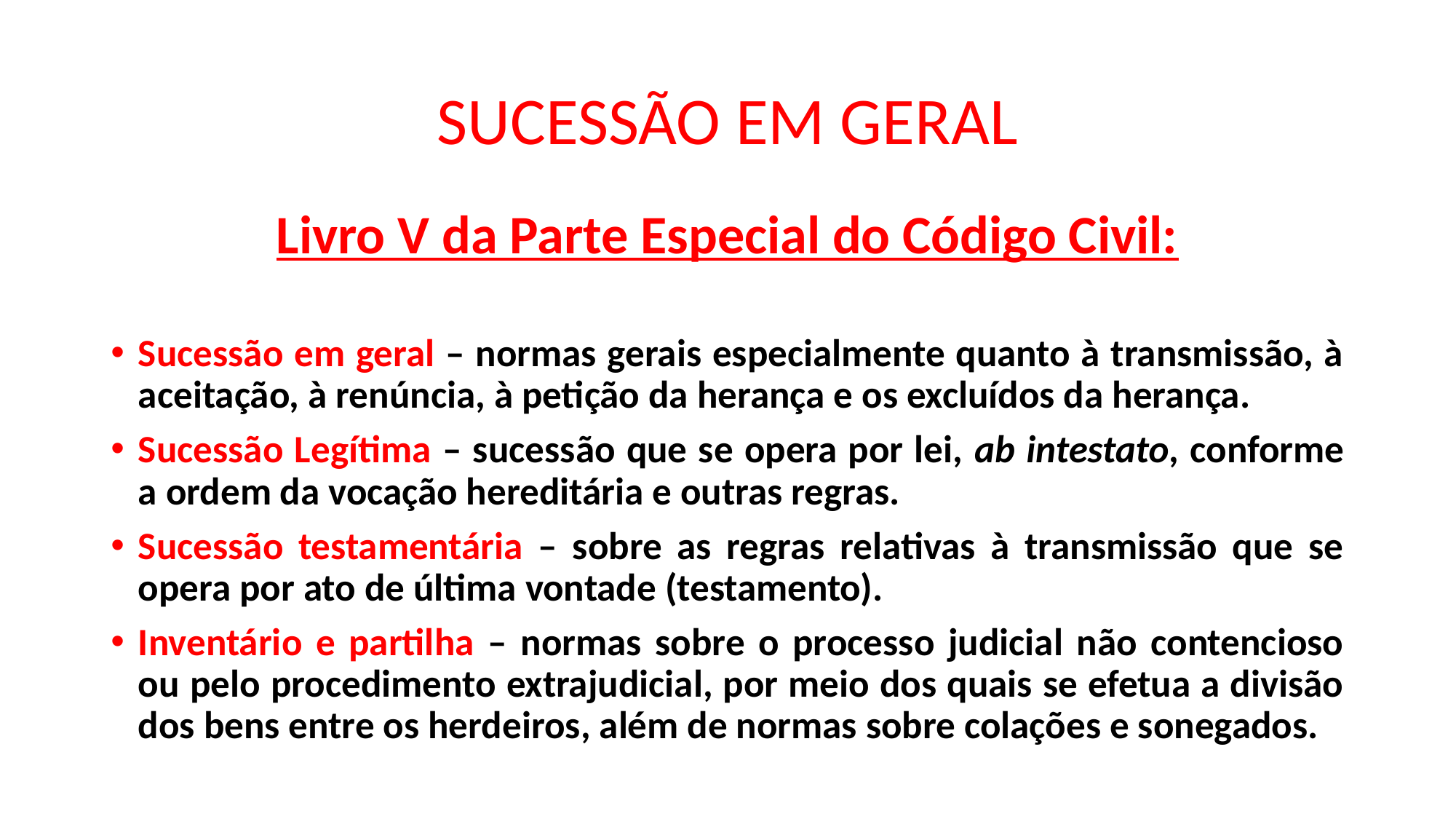

# SUCESSÃO EM GERAL
Livro V da Parte Especial do Código Civil:

Sucessão em geral – normas gerais especialmente quanto à transmissão, à aceitação, à renúncia, à petição da herança e os excluídos da herança.
Sucessão Legítima – sucessão que se opera por lei, ab intestato, conforme a ordem da vocação hereditária e outras regras.
Sucessão testamentária – sobre as regras relativas à transmissão que se opera por ato de última vontade (testamento).
Inventário e partilha – normas sobre o processo judicial não contencioso ou pelo procedimento extrajudicial, por meio dos quais se efetua a divisão dos bens entre os herdeiros, além de normas sobre colações e sonegados.